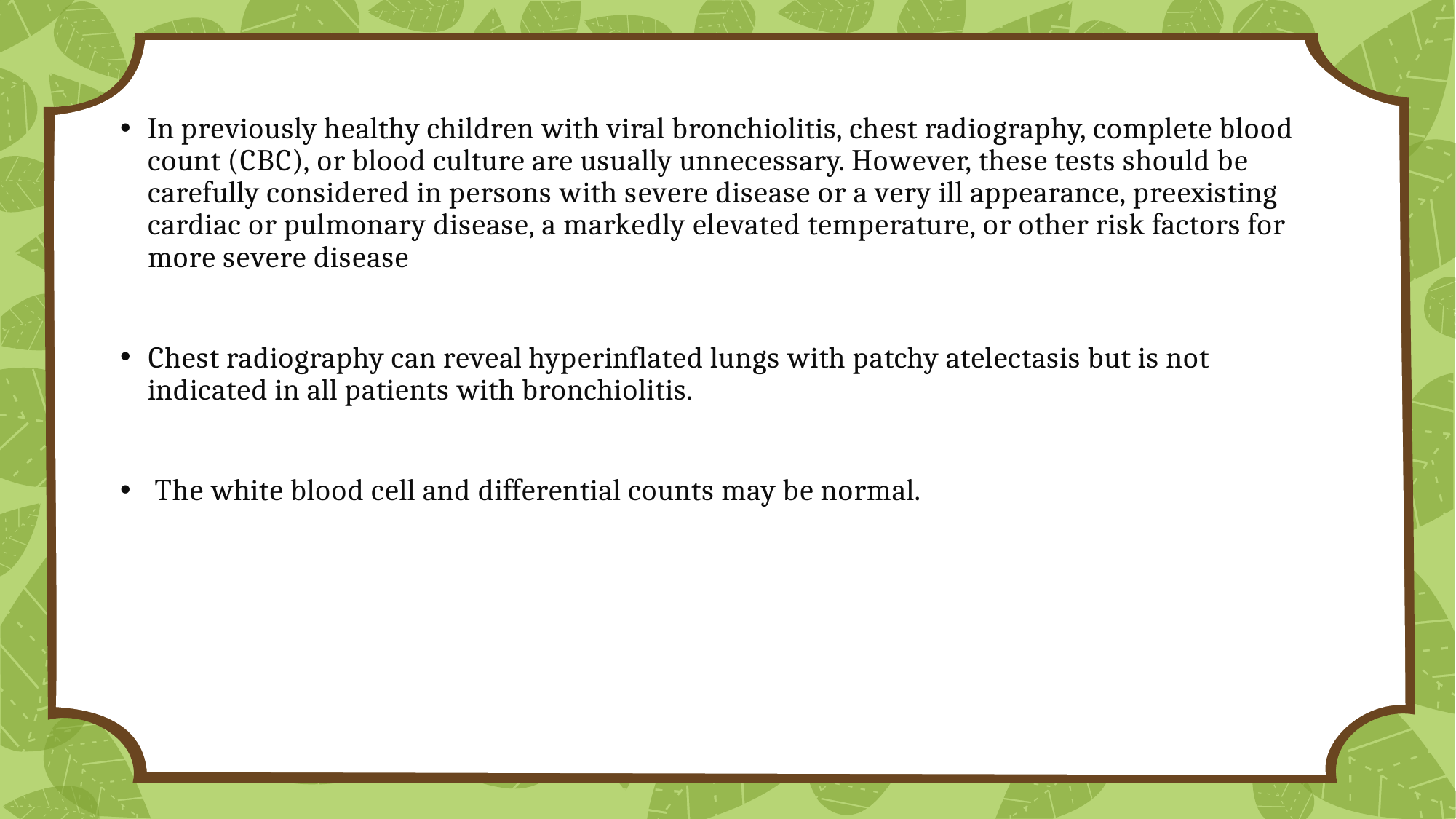

In previously healthy children with viral bronchiolitis, chest radiography, complete blood count (CBC), or blood culture are usually unnecessary. However, these tests should be carefully considered in persons with severe disease or a very ill appearance, preexisting cardiac or pulmonary disease, a markedly elevated temperature, or other risk factors for more severe disease

Chest radiography can reveal hyperinflated lungs with patchy atelectasis but is not indicated in all patients with bronchiolitis.

 The white blood cell and differential counts may be normal.